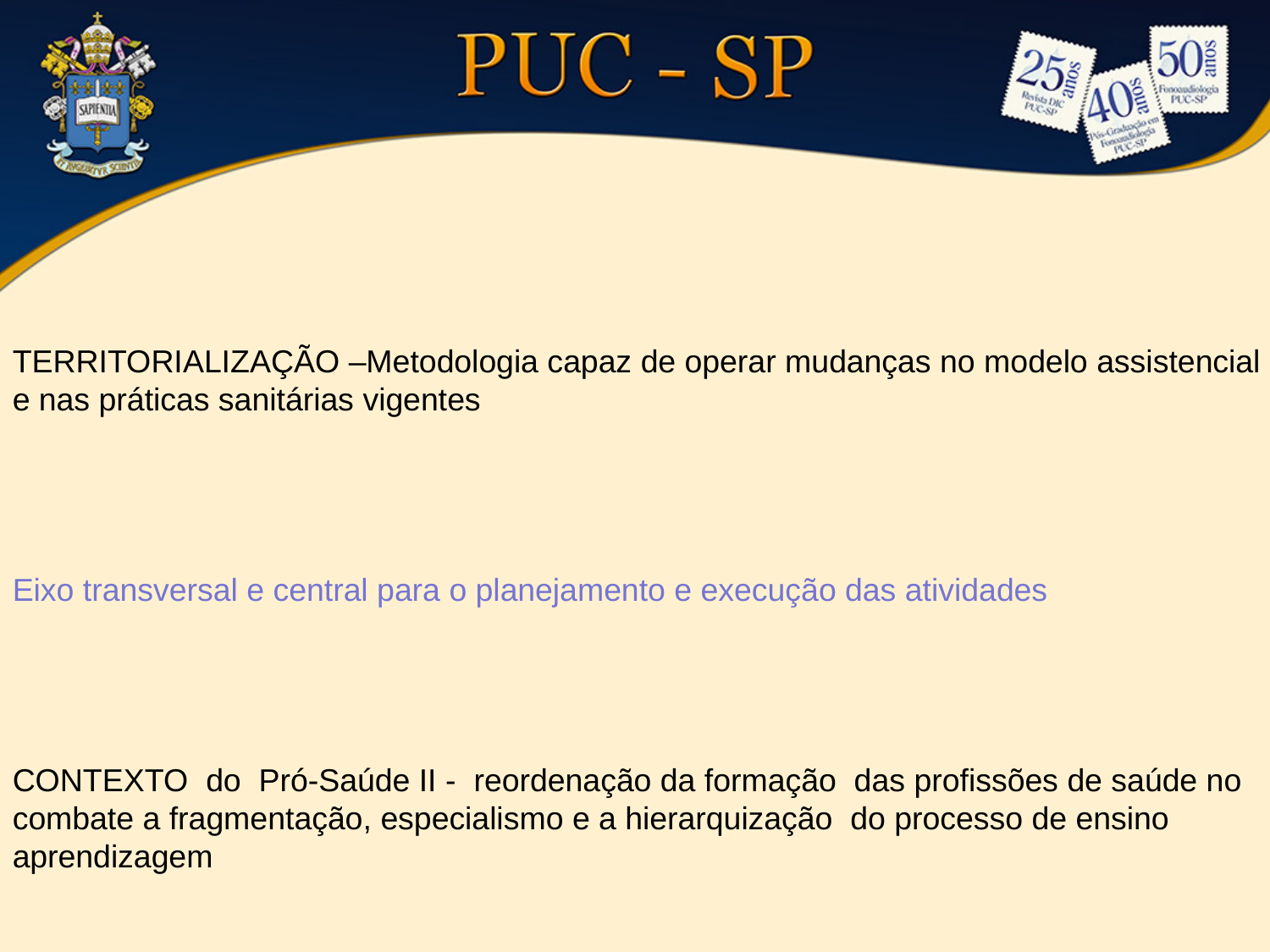

TERRITORIALIZAÇÃO –Metodologia capaz de operar mudanças no modelo assistencial e nas práticas sanitárias vigentes

Eixo transversal e central para o planejamento e execução das atividades

CONTEXTO  do  Pró-Saúde II -  reordenação da formação  das profissões de saúde no combate a fragmentação, especialismo e a hierarquização  do processo de ensino aprendizagem